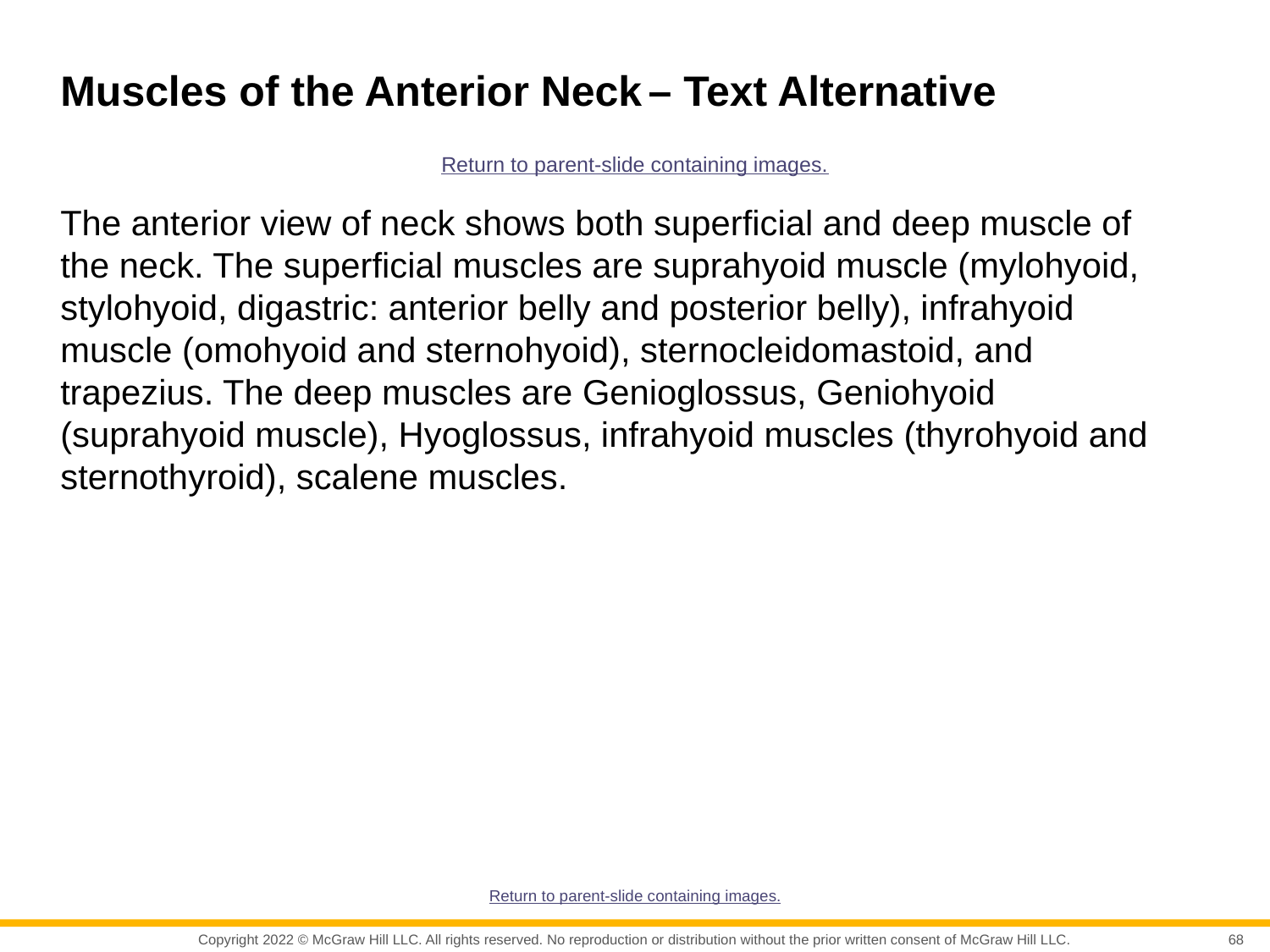

# Muscles of the Anterior Neck – Text Alternative
Return to parent-slide containing images.
The anterior view of neck shows both superficial and deep muscle of the neck. The superficial muscles are suprahyoid muscle (mylohyoid, stylohyoid, digastric: anterior belly and posterior belly), infrahyoid muscle (omohyoid and sternohyoid), sternocleidomastoid, and trapezius. The deep muscles are Genioglossus, Geniohyoid (suprahyoid muscle), Hyoglossus, infrahyoid muscles (thyrohyoid and sternothyroid), scalene muscles.
Return to parent-slide containing images.
68